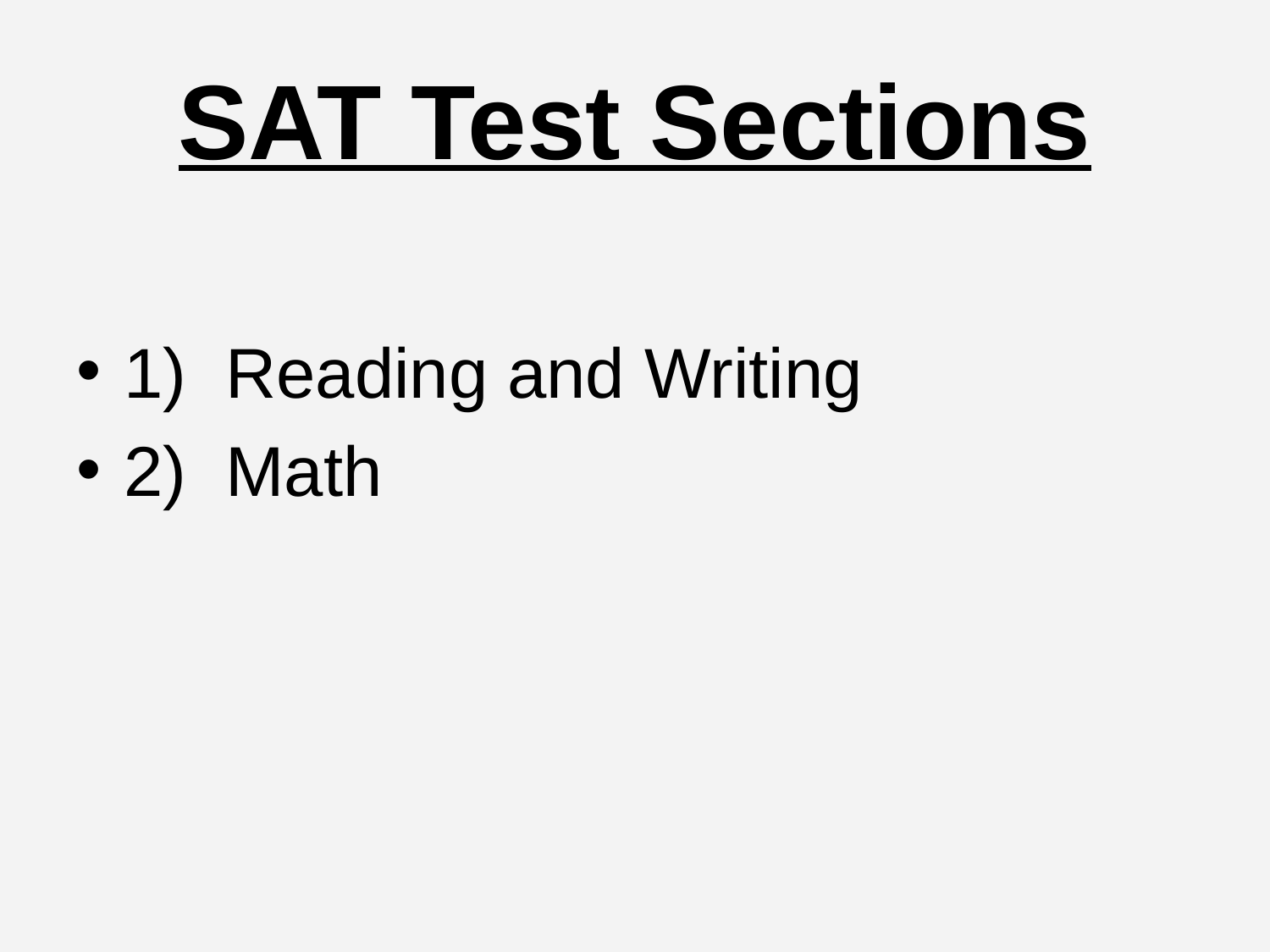

# SAT Test Sections

1)  Reading and Writing
2)  Math